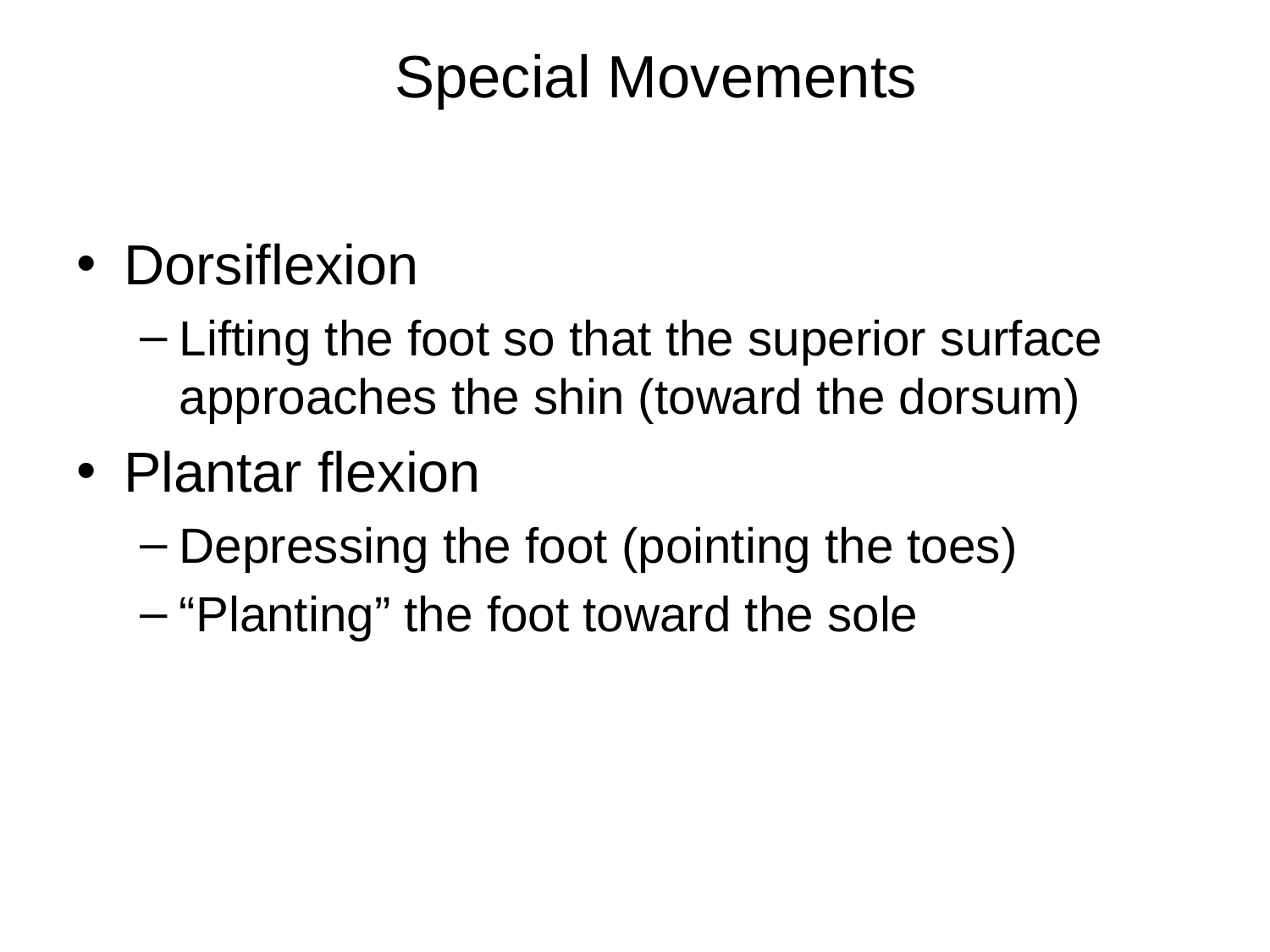

Dorsiflexion
Lifting the foot so that the superior surface approaches the shin (toward the dorsum)
Plantar flexion
Depressing the foot (pointing the toes)
“Planting” the foot toward the sole

Special Movements